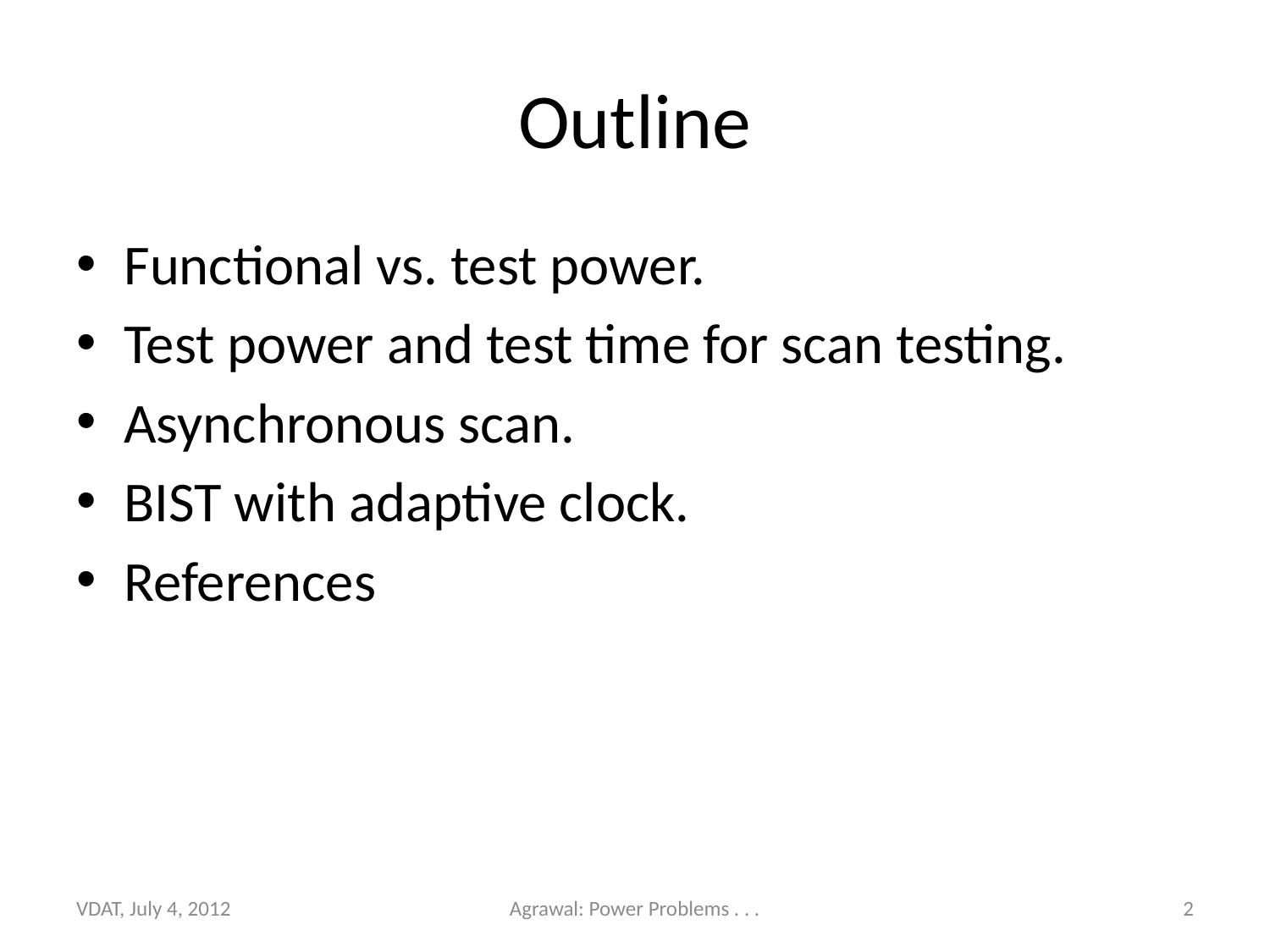

# Outline
Functional vs. test power.
Test power and test time for scan testing.
Asynchronous scan.
BIST with adaptive clock.
References
VDAT, July 4, 2012
Agrawal: Power Problems . . .
2